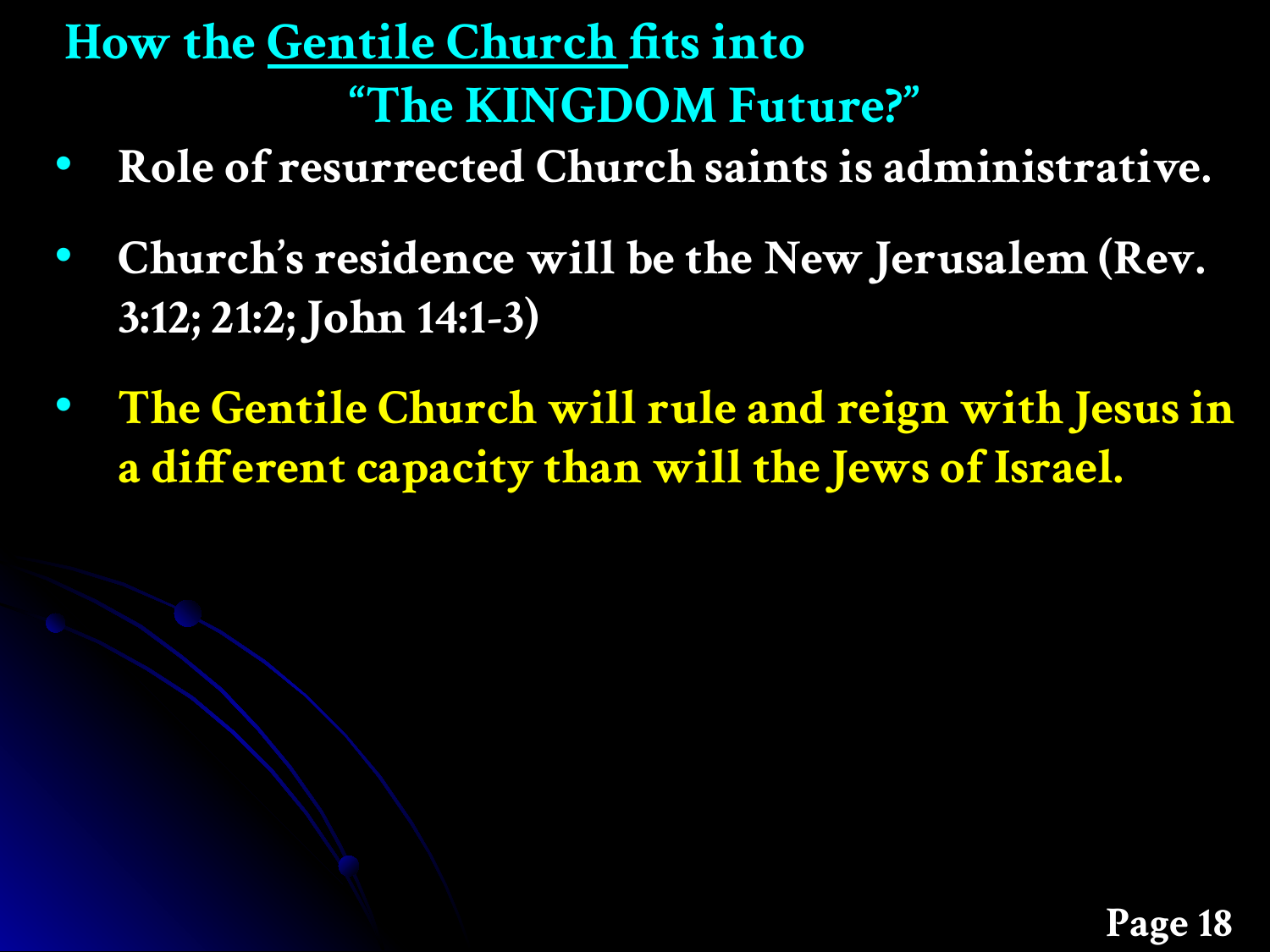

How the Gentile Church fits into                                      “The KINGDOM Future?”
Role of resurrected Church saints is administrative.
Church’s residence will be the New Jerusalem (Rev. 3:12; 21:2; John 14:1-3)
The Gentile Church will rule and reign with Jesus in a different capacity than will the Jews of Israel.
Page 18